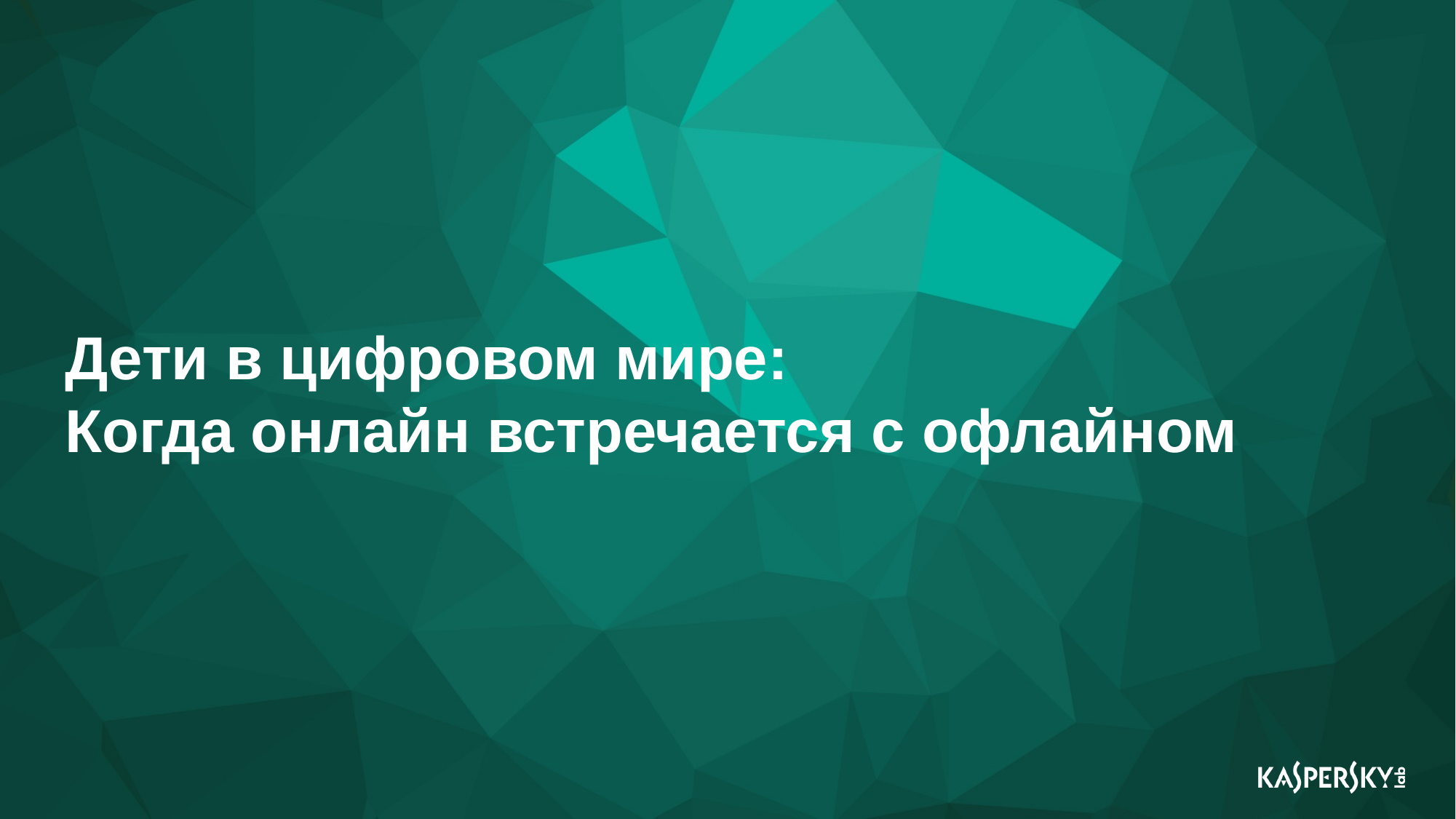

Дети в цифровом мире:
Когда онлайн встречается с офлайном